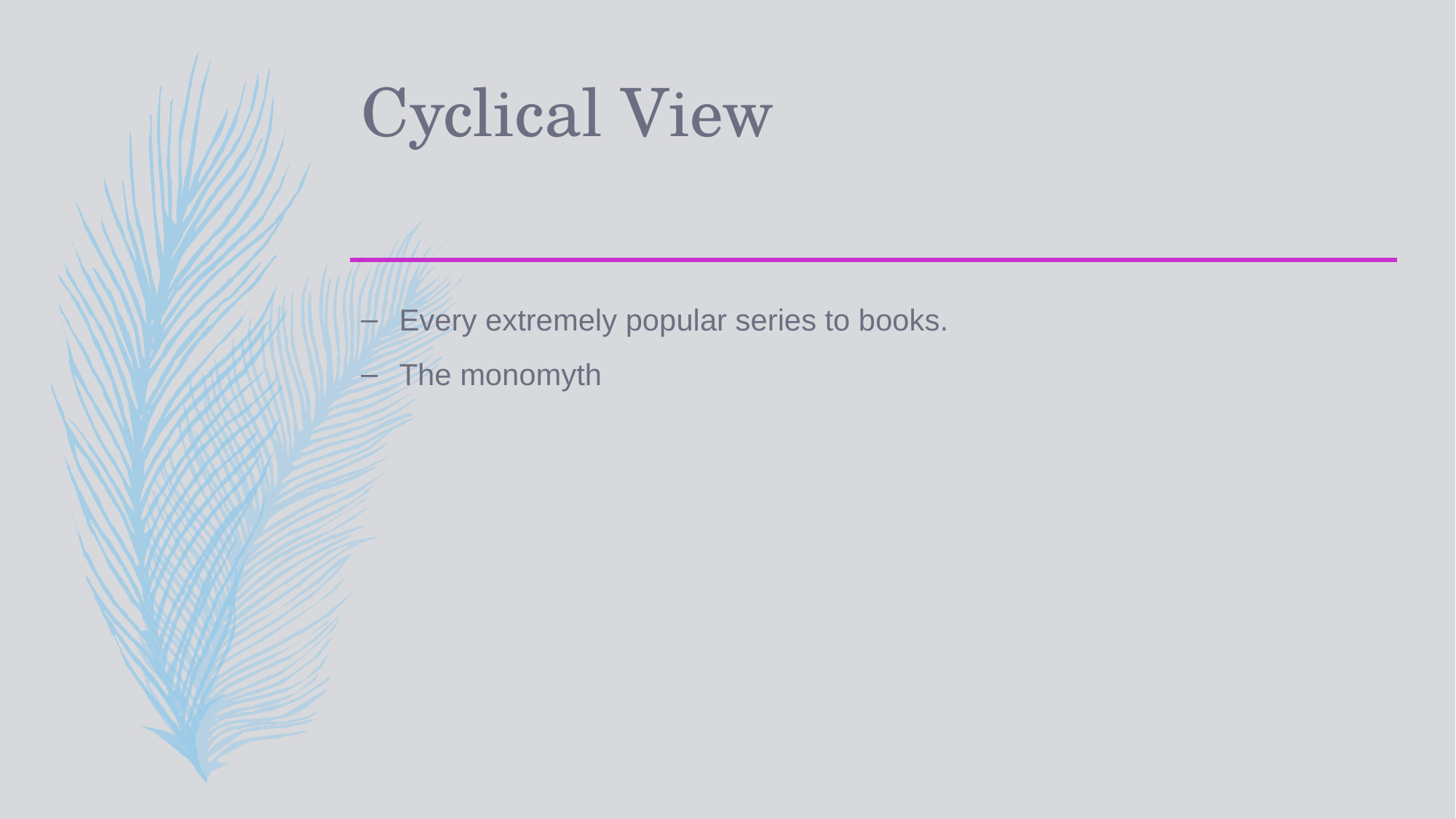

# Cyclical View
Every extremely popular series to books.
The monomyth